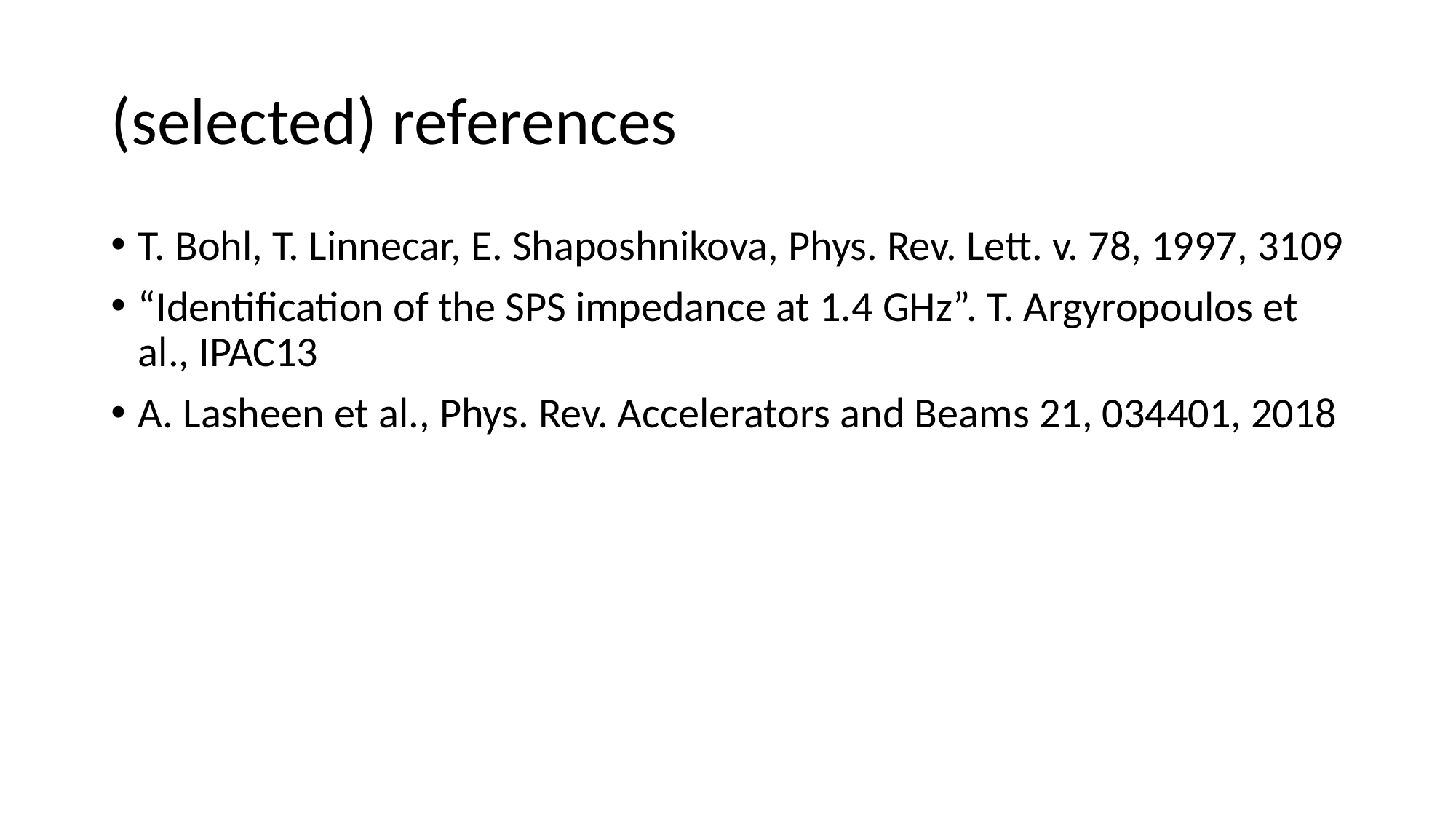

# (selected) references
T. Bohl, T. Linnecar, E. Shaposhnikova, Phys. Rev. Lett. v. 78, 1997, 3109
“Identification of the SPS impedance at 1.4 GHz”. T. Argyropoulos et al., IPAC13
A. Lasheen et al., Phys. Rev. Accelerators and Beams 21, 034401, 2018